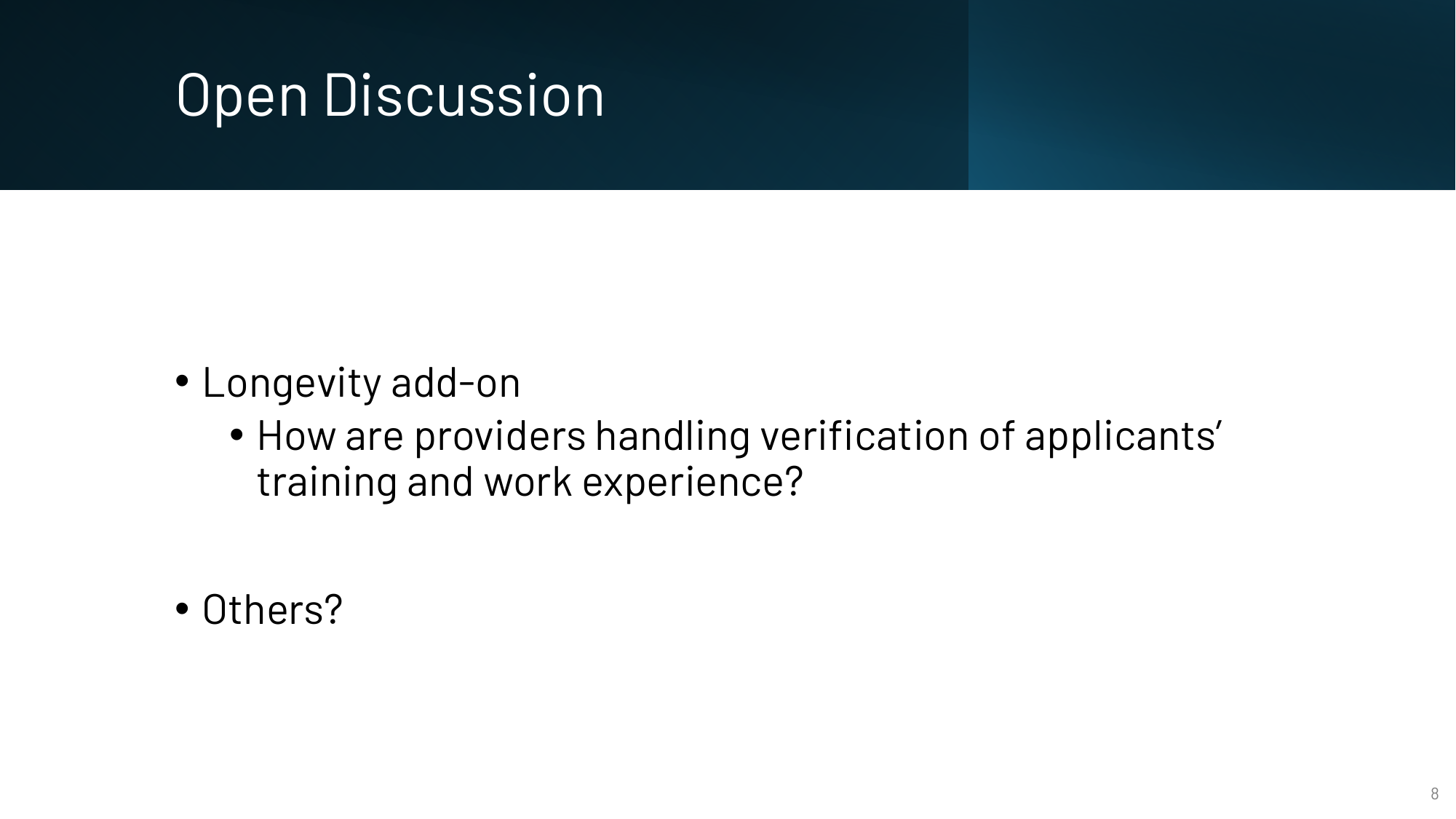

# Open Discussion
Longevity add-on
How are providers handling verification of applicants’ training and work experience?

Others?
8